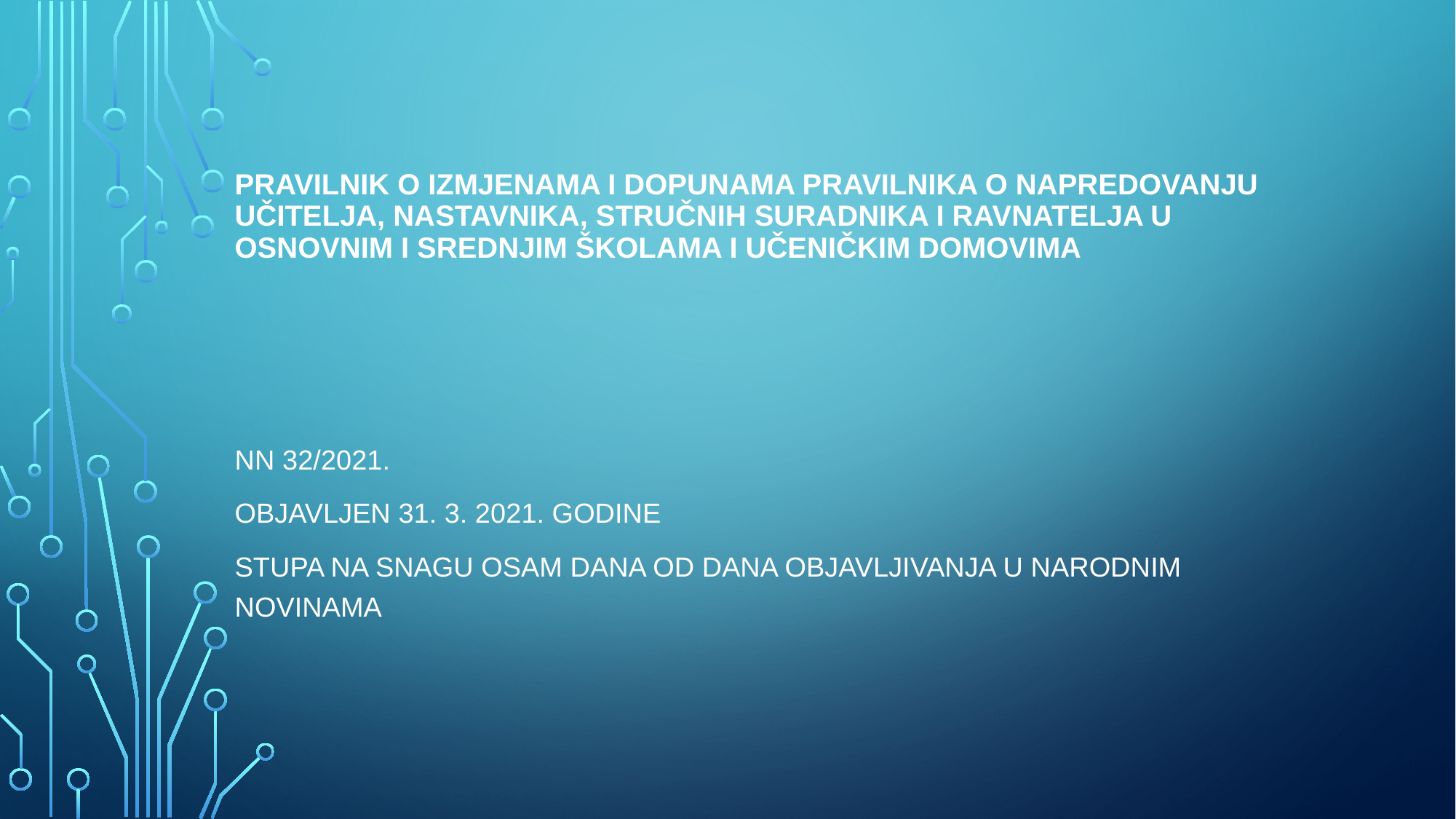

# PRAVILNIK O IZMJENAMA I DOPUNAMA PRAVILNIKA O NAPREDOVANJU UČITELJA, NASTAVNIKA, STRUČNIH SURADNIKA I RAVNATELJA U OSNOVNIM I SREDNJIM ŠKOLAMA I UČENIČKIM DOMOVIMA
NN 32/2021.
Objavljen 31. 3. 2021. godine
stupa na snagu osam dana od dana objavljivanja u narodnim novinama